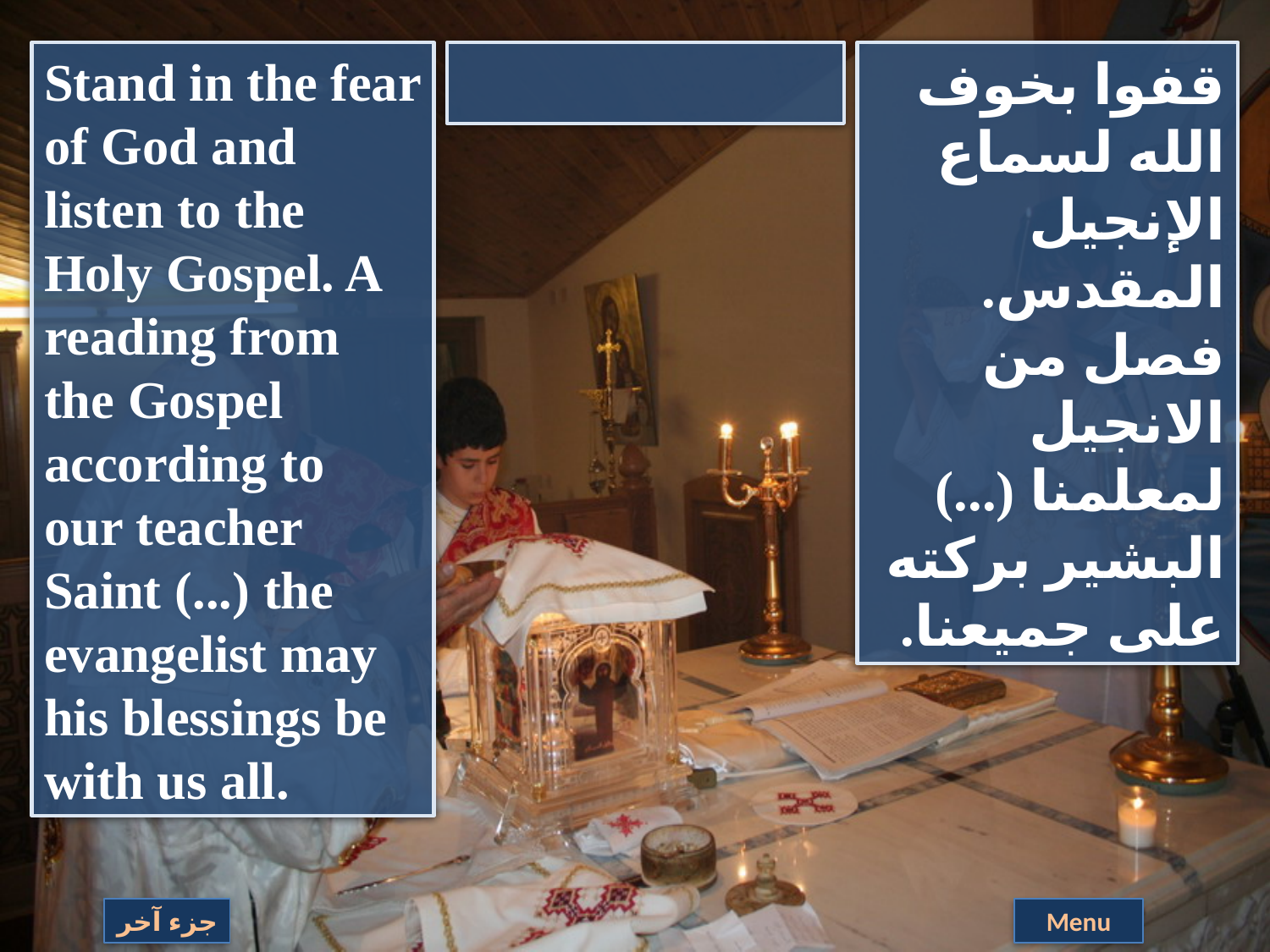

Stand in the fear of God and listen to the Holy Gospel. A reading from the Gospel according to  our teacher Saint (...) the evangelist may his blessings be with us all.

قفوا بخوف الله لسماع الإنجيل المقدس. فصل من الانجيل لمعلمنا (...) البشير بركته على جميعنا.
جزء آخر
Menu